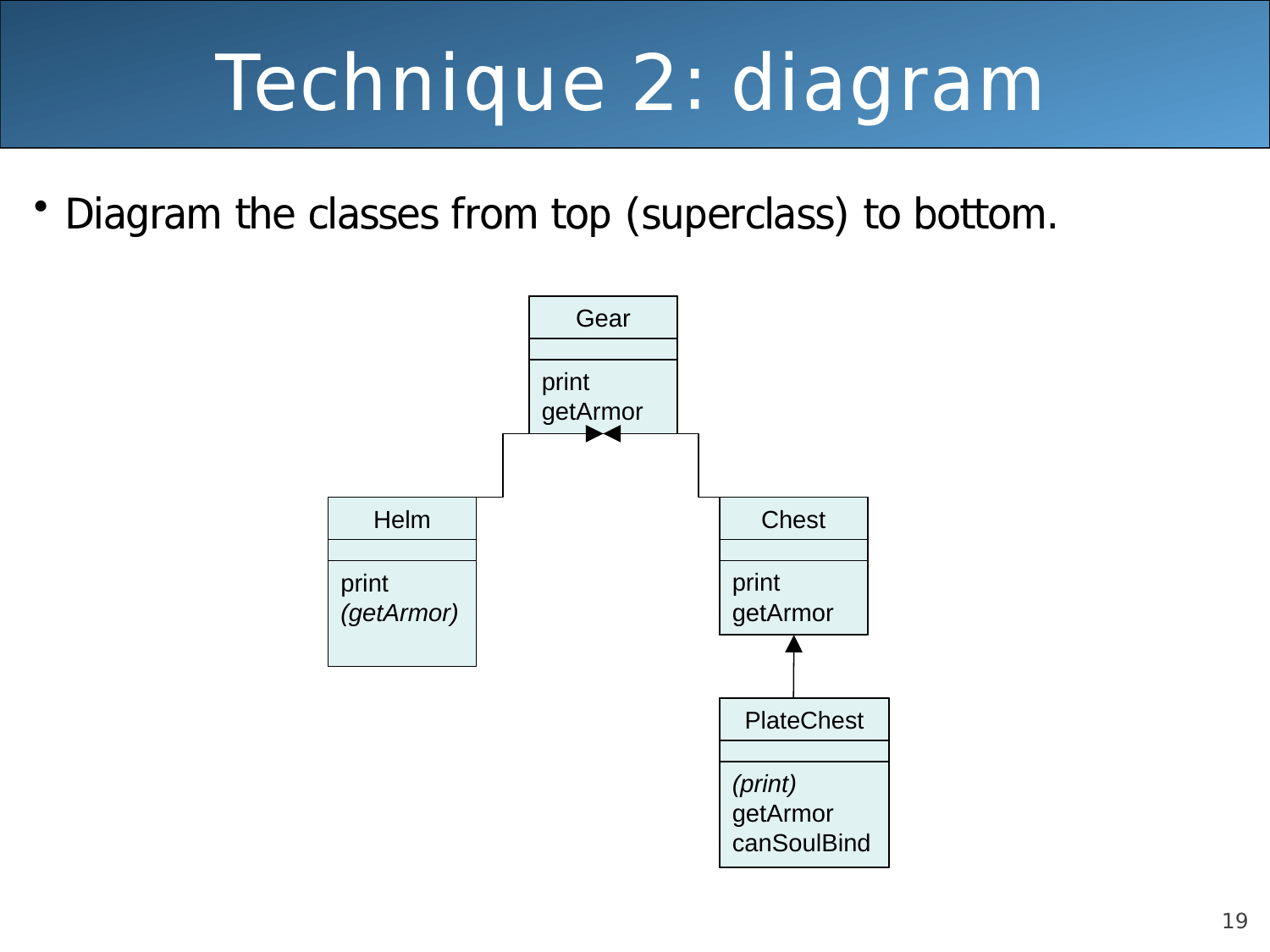

# Technique 2: diagram
Diagram the classes from top (superclass) to bottom.

Gear
print
getArmor

Helm
print
(getArmor)

Chest
print
getArmor

PlateChest
(print)
getArmor
canSoulBind